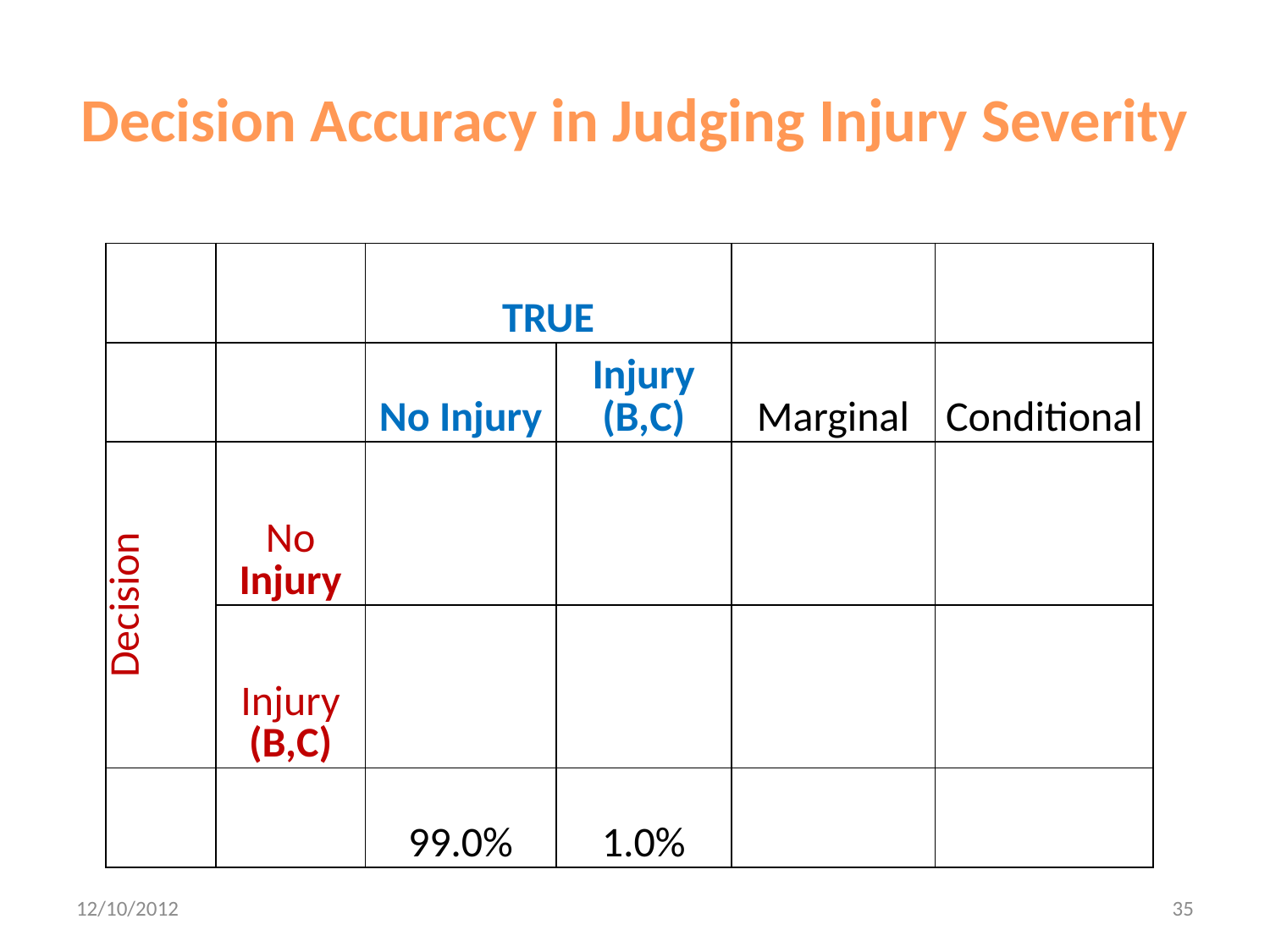

# Decision Accuracy in Judging Injury Severity
|  |  | TRUE |  |  |  |
| --- | --- | --- | --- | --- | --- |
|  |  | No Injury | Injury (B,C) | Marginal | Conditional |
| Decision | No Injury |  |  |  |  |
|  | Injury (B,C) |  |  |  |  |
|  |  | 99.0% | 1.0% |  |  |
12/10/2012
35